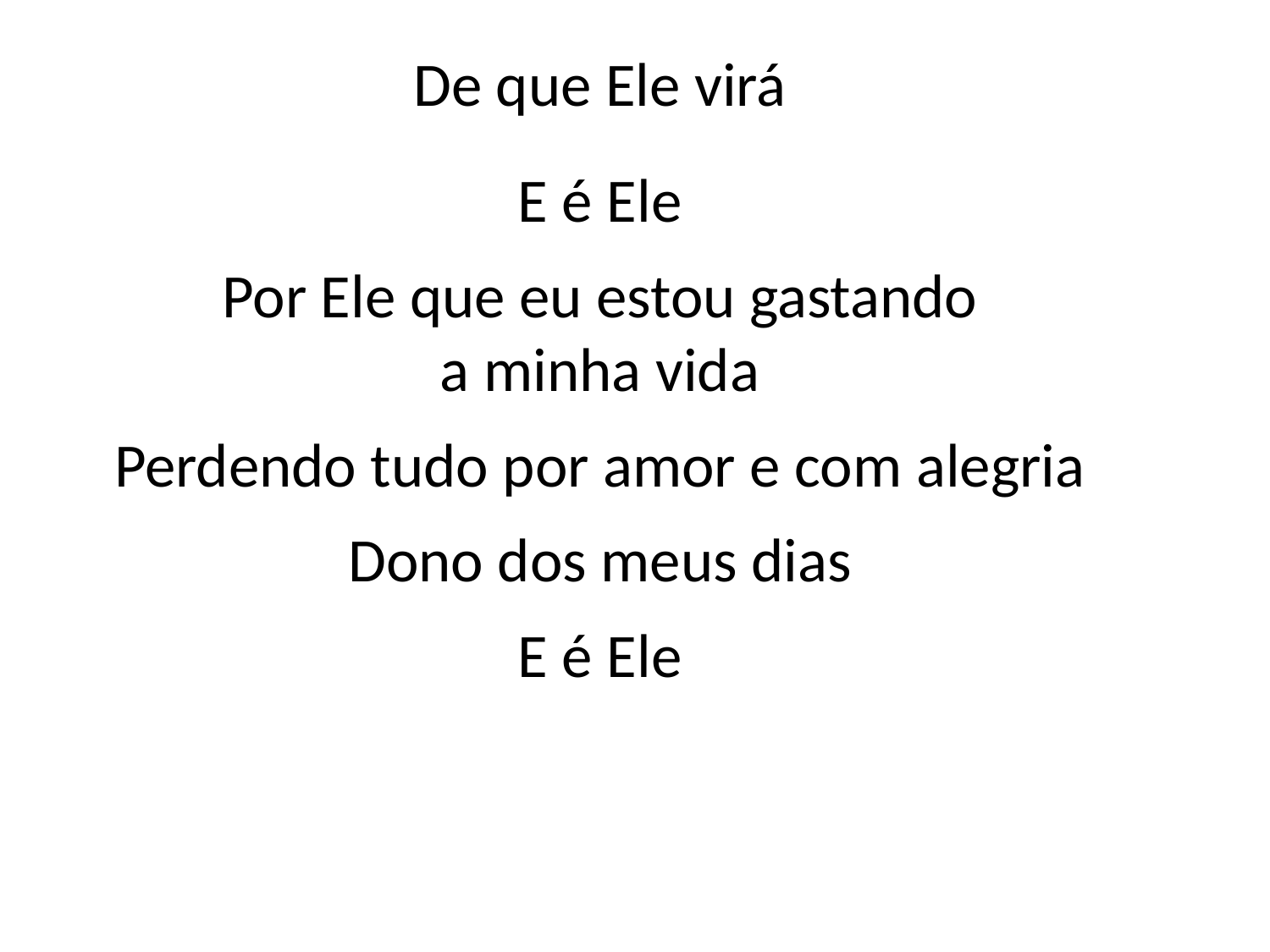

De que Ele virá

E é Ele

Por Ele que eu estou gastando
a minha vida

Perdendo tudo por amor e com alegria

Dono dos meus dias

E é Ele
#